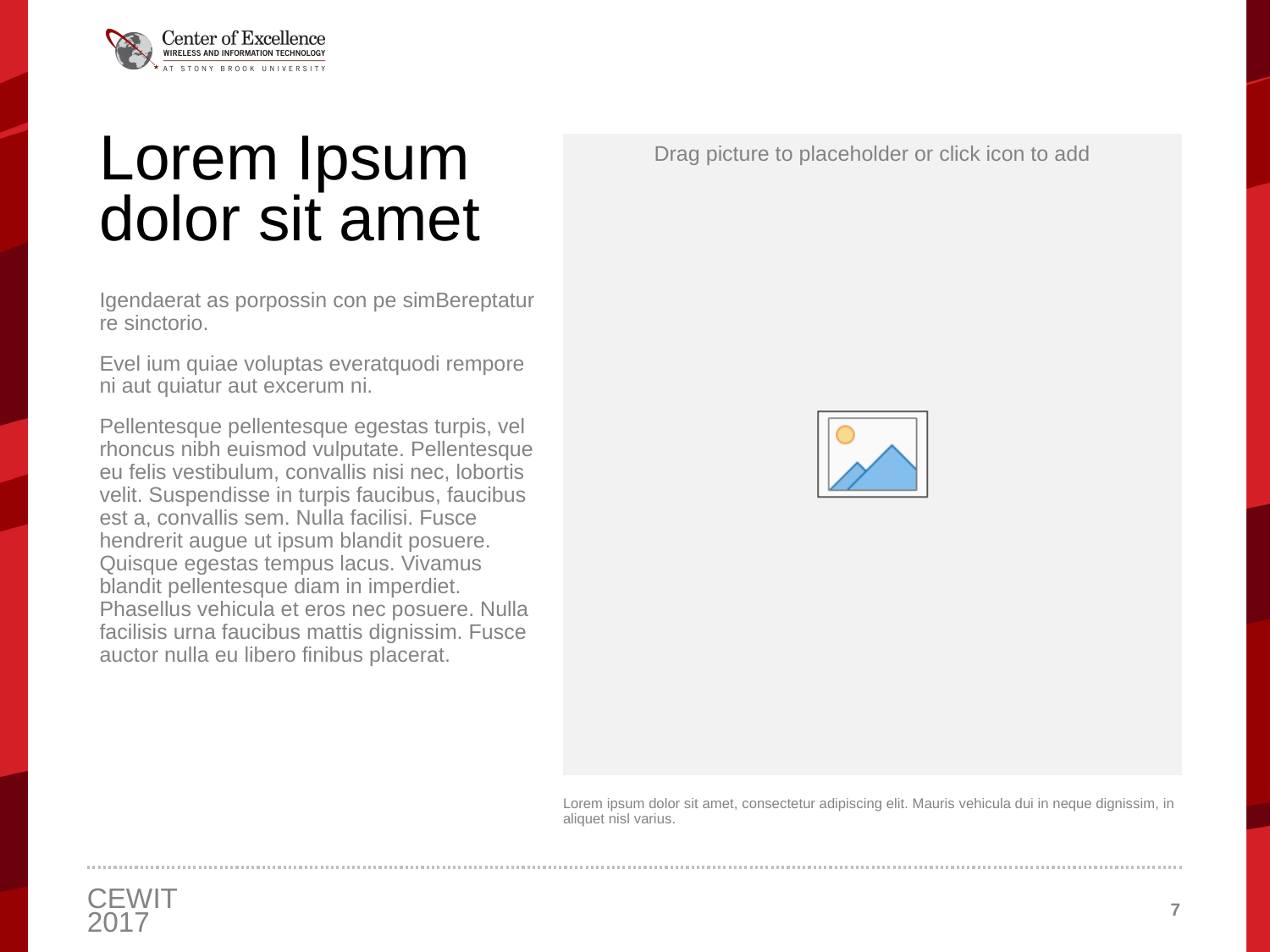

# Lorem Ipsum dolor sit amet

Igendaerat as porpossin con pe simBereptatur re sinctorio.
Evel ium quiae voluptas everatquodi rempore ni aut quiatur aut excerum ni.
Pellentesque pellentesque egestas turpis, vel rhoncus nibh euismod vulputate. Pellentesque eu felis vestibulum, convallis nisi nec, lobortis velit. Suspendisse in turpis faucibus, faucibus est a, convallis sem. Nulla facilisi. Fusce hendrerit augue ut ipsum blandit posuere. Quisque egestas tempus lacus. Vivamus blandit pellentesque diam in imperdiet. Phasellus vehicula et eros nec posuere. Nulla facilisis urna faucibus mattis dignissim. Fusce auctor nulla eu libero finibus placerat.

Lorem ipsum dolor sit amet, consectetur adipiscing elit. Mauris vehicula dui in neque dignissim, in aliquet nisl varius.

7